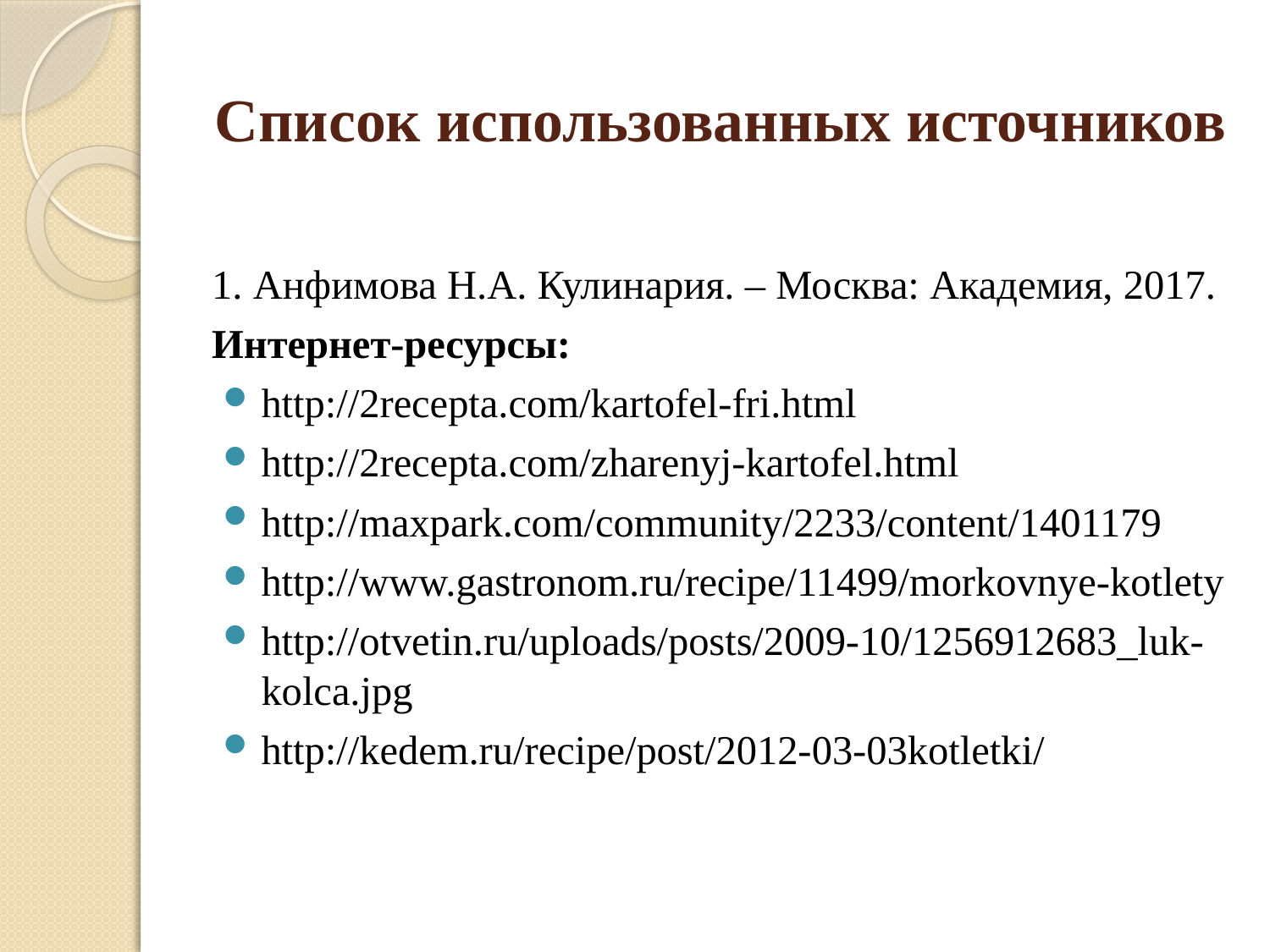

# Список использованных источников

1. Анфимова Н.А. Кулинария. – Москва: Академия, 2017.
Интернет-ресурсы:
http://2recepta.com/kartofel-fri.html
http://2recepta.com/zharenyj-kartofel.html
http://maxpark.com/community/2233/content/1401179
http://www.gastronom.ru/recipe/11499/morkovnye-kotlety
http://otvetin.ru/uploads/posts/2009-10/1256912683_luk-kolca.jpg
http://kedem.ru/recipe/post/2012-03-03kotletki/